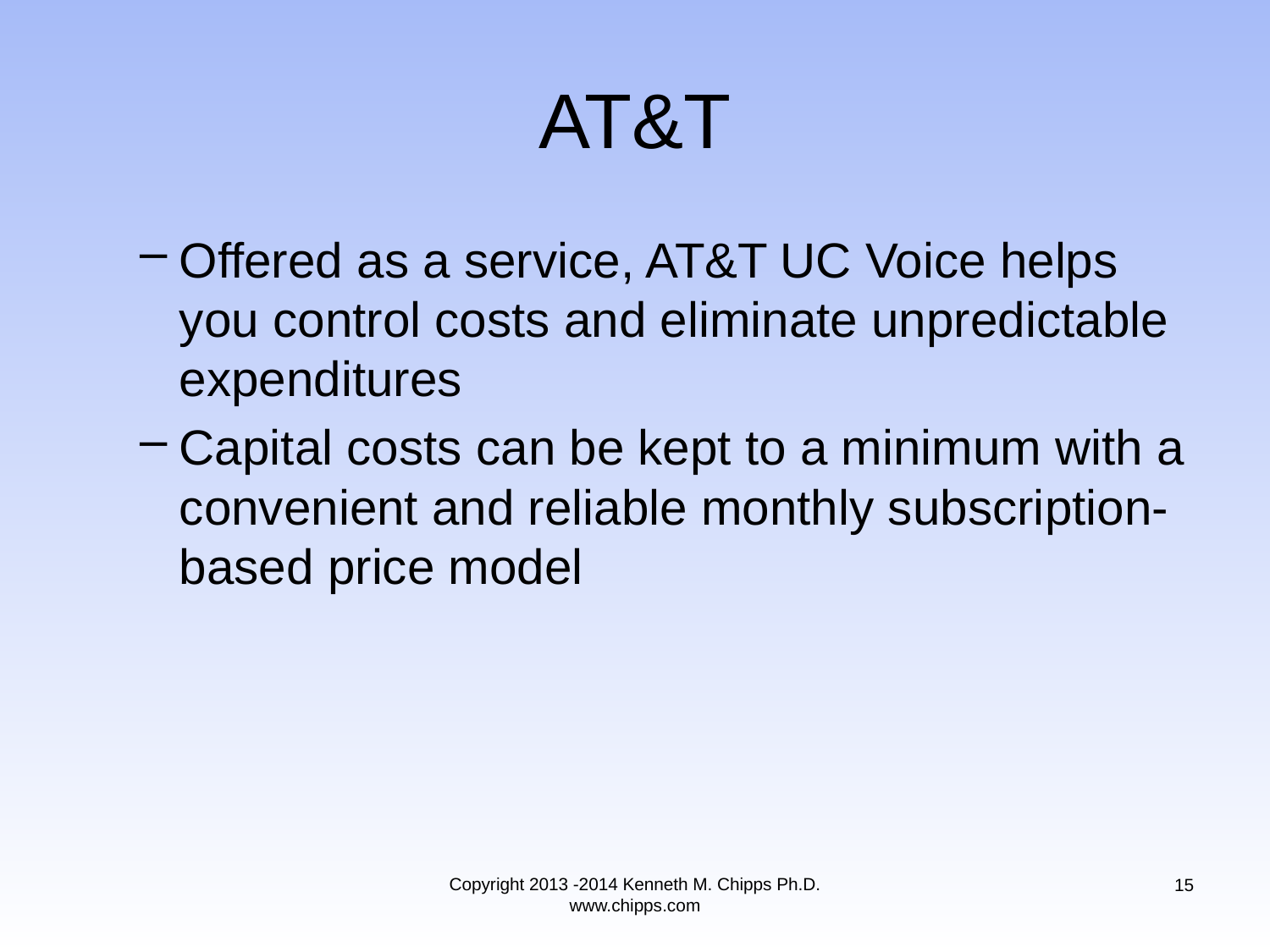

# AT&T
Offered as a service, AT&T UC Voice helps you control costs and eliminate unpredictable expenditures
Capital costs can be kept to a minimum with a convenient and reliable monthly subscription-based price model
Copyright 2013 -2014 Kenneth M. Chipps Ph.D. www.chipps.com
15